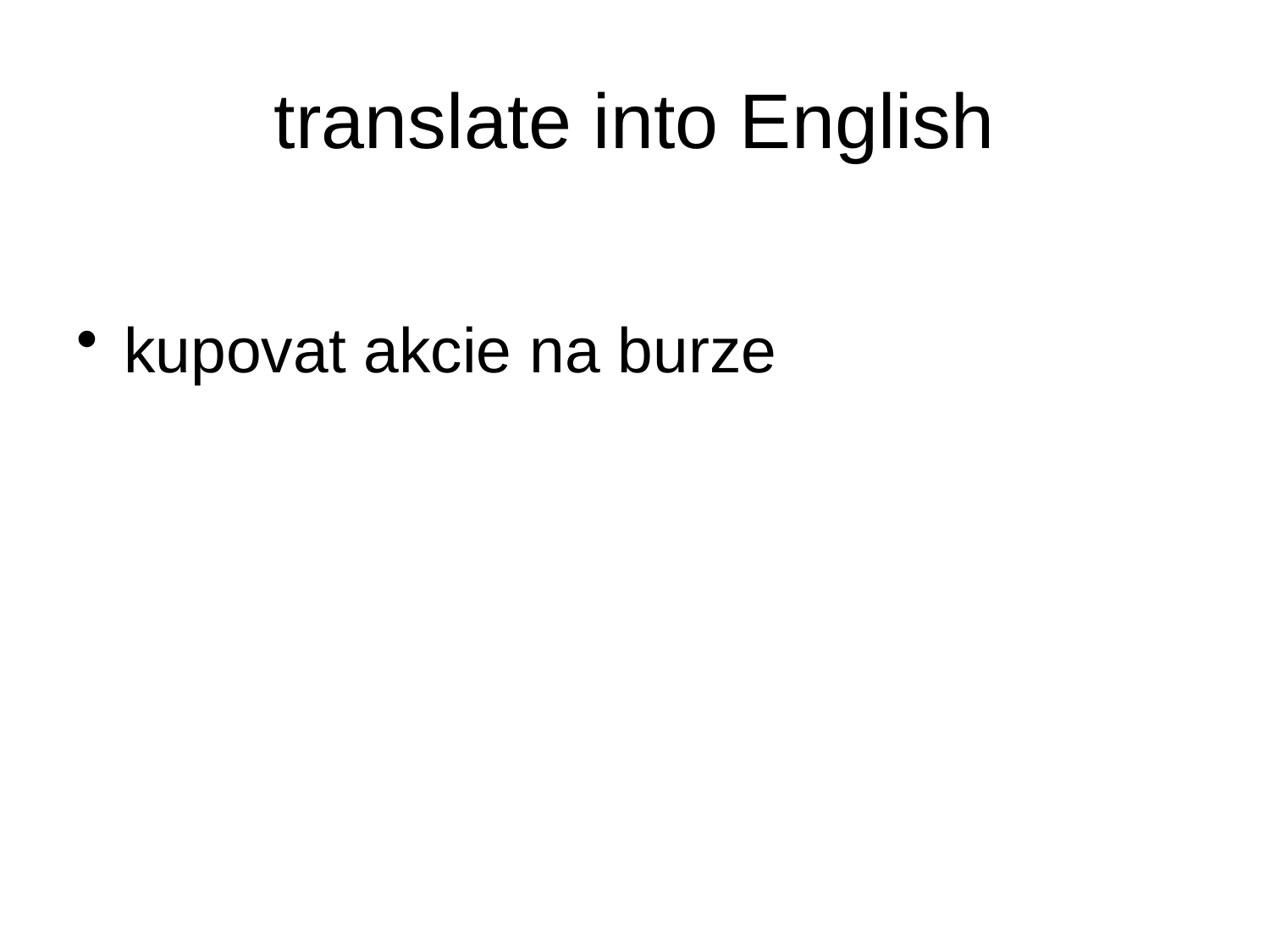

# translate into English

kupovat akcie na burze